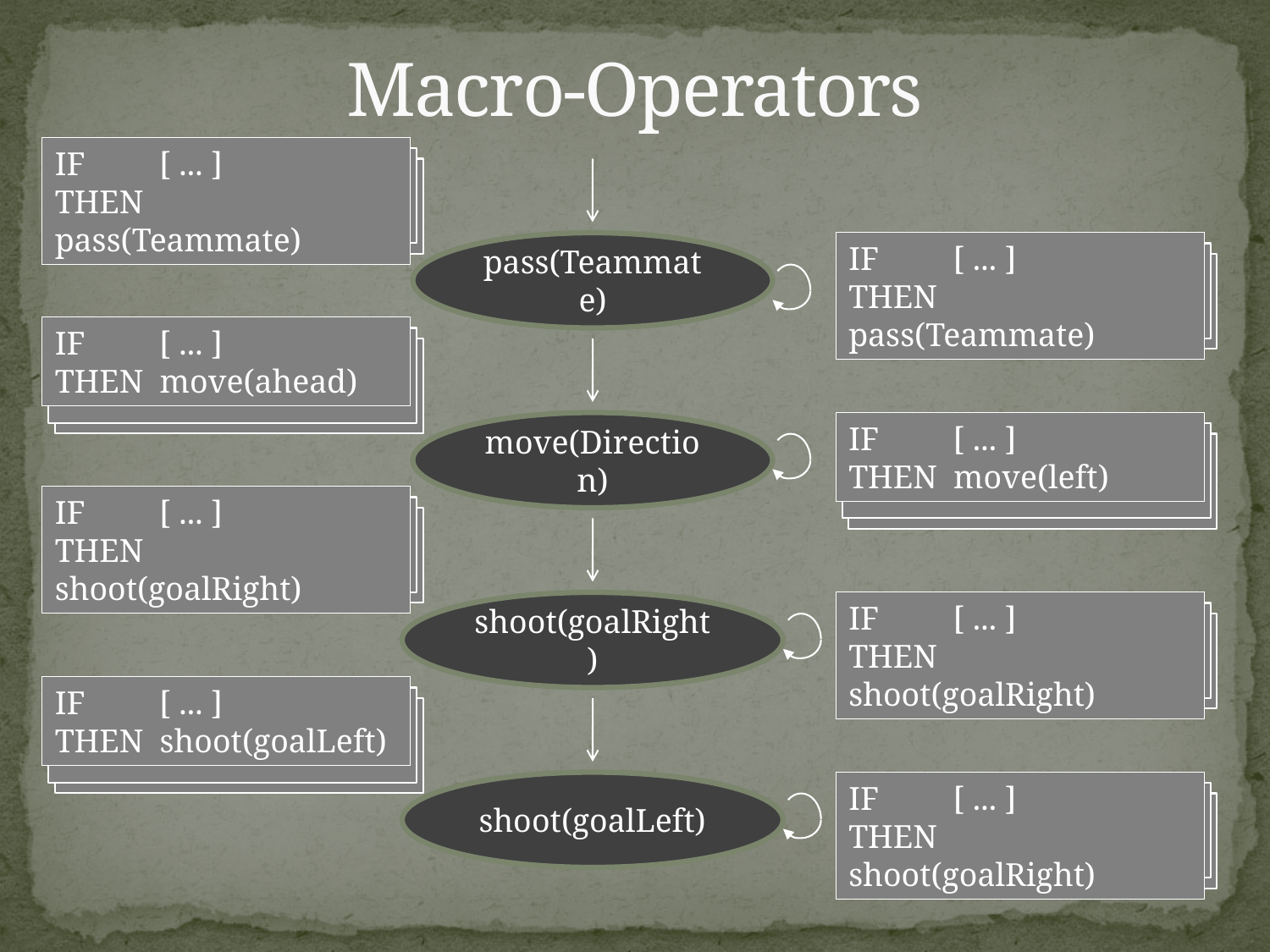

# Macro-Operators
IF         [ ... ]
THEN  pass(Teammate)

IF         [ ... ]
THEN  move(ahead)

IF         [ ... ]
THEN  shoot(goalRight)

IF         [ ... ]
THEN  shoot(goalLeft)

pass(Teammate)
IF         [ ... ]
THEN  pass(Teammate)

IF         [ ... ]
THEN  move(left)

IF         [ ... ]
THEN  shoot(goalRight)

IF         [ ... ]
THEN  shoot(goalRight)

move(Direction)

shoot(goalRight)

shoot(goalLeft)